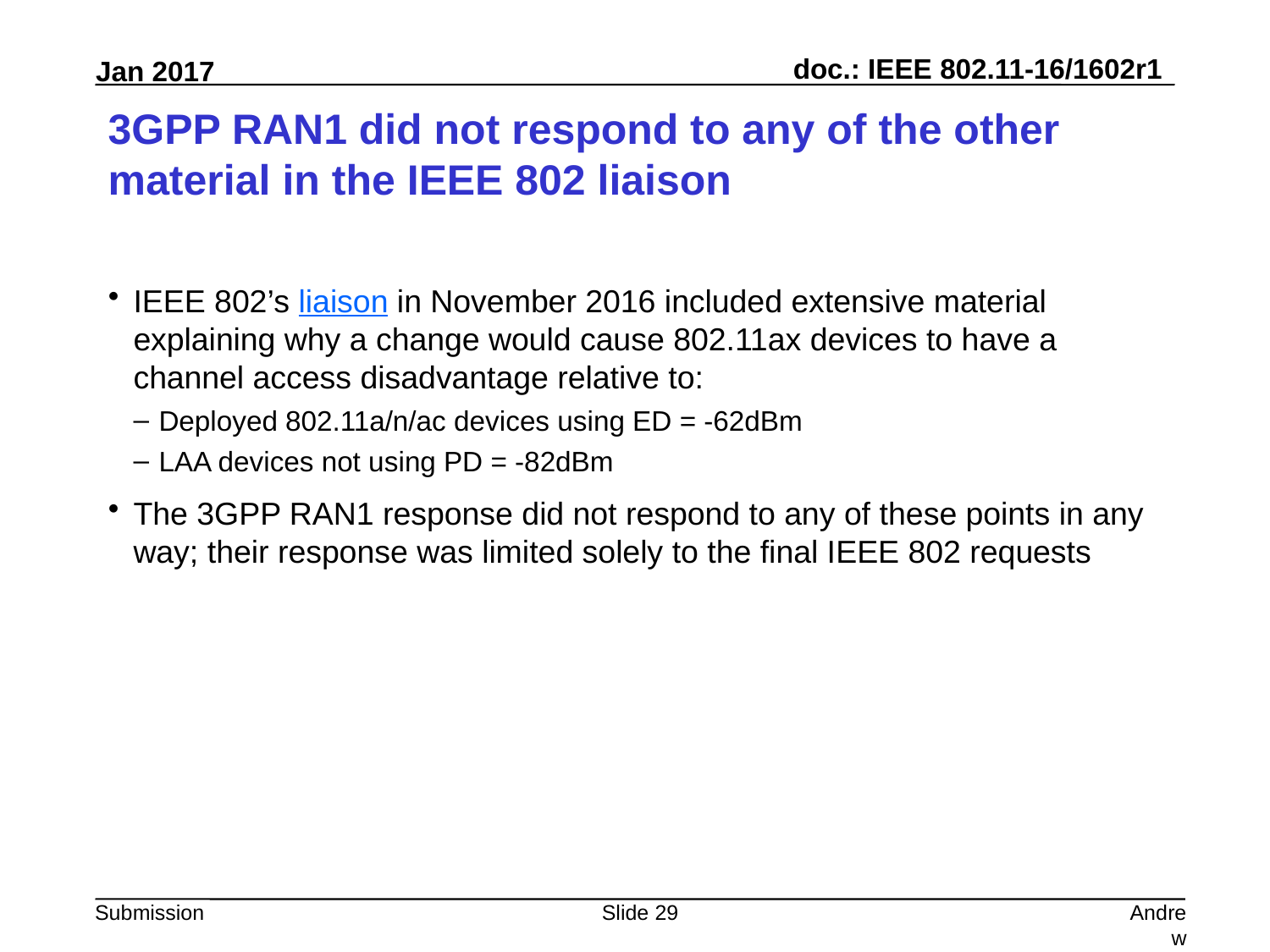

# 3GPP RAN1 did not respond to any of the other material in the IEEE 802 liaison
IEEE 802’s liaison in November 2016 included extensive material explaining why a change would cause 802.11ax devices to have a channel access disadvantage relative to:
Deployed 802.11a/n/ac devices using ED = -62dBm
LAA devices not using PD = -82dBm
The 3GPP RAN1 response did not respond to any of these points in any way; their response was limited solely to the final IEEE 802 requests
Slide 29
Andrew Myles, Cisco